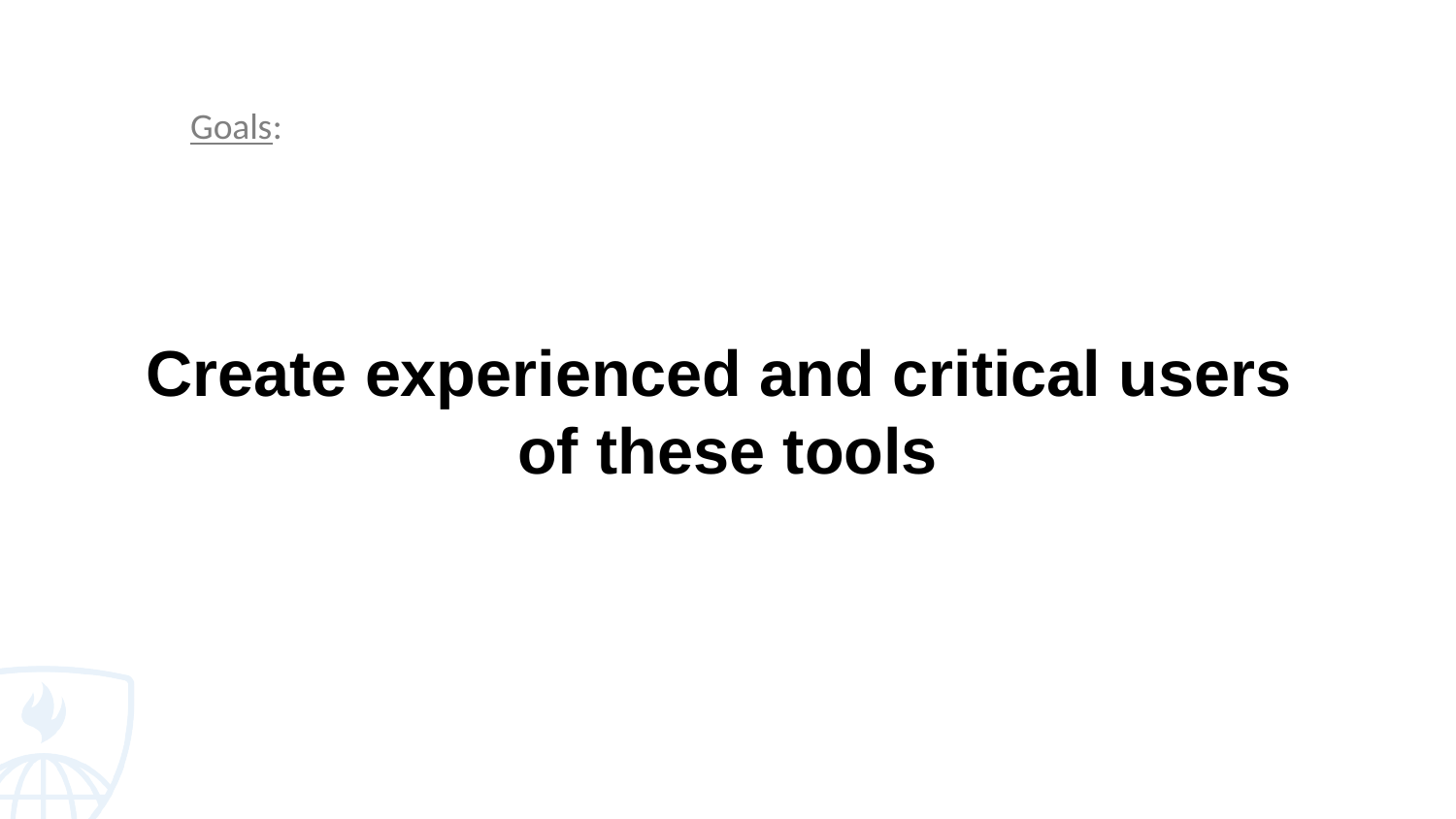

Goals:
# Create experienced and critical users of these tools